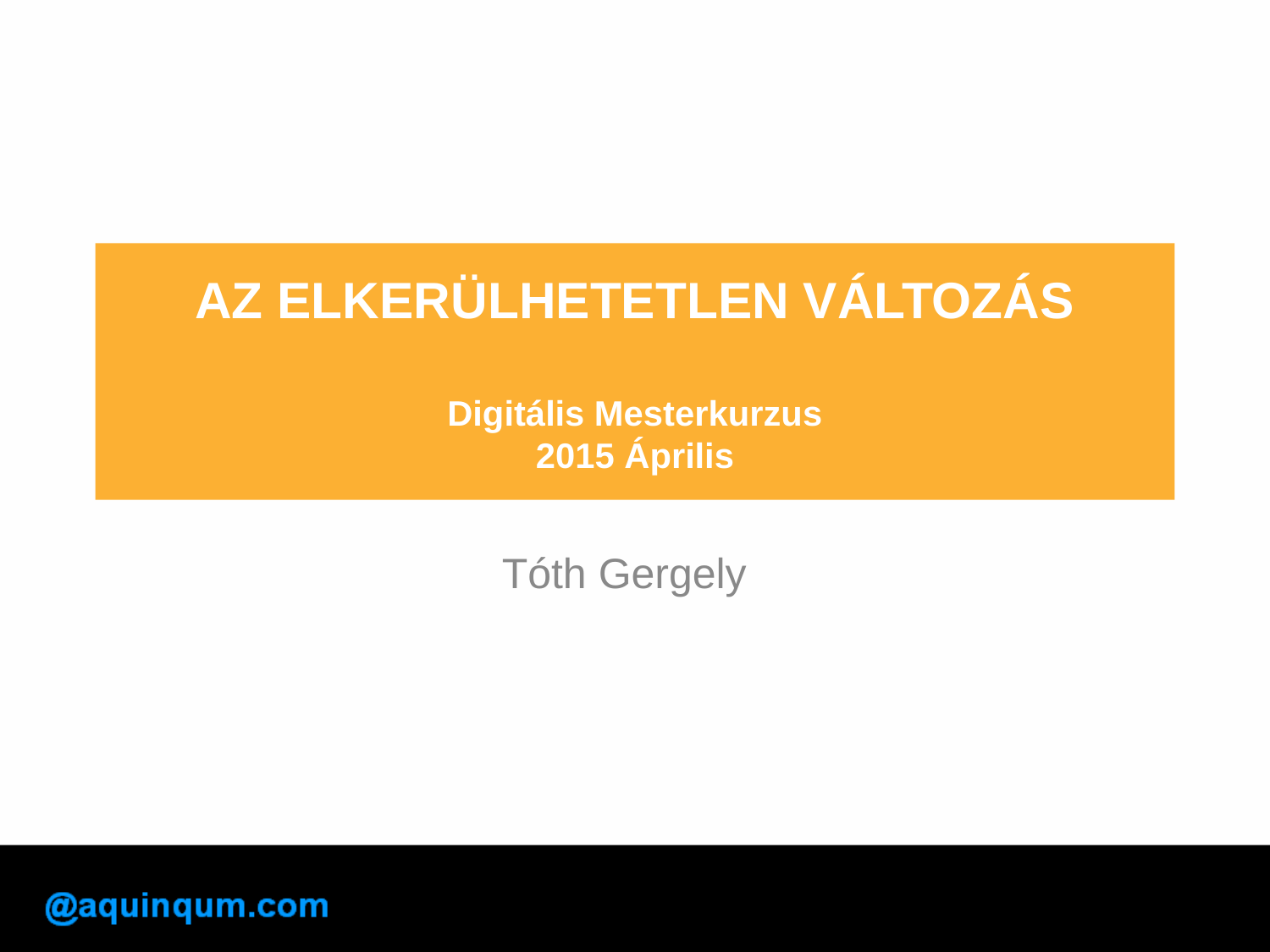

# AZ ELKERÜLHETETLEN VÁLTOZÁS Digitális Mesterkurzus 2015 Április
Tóth Gergely